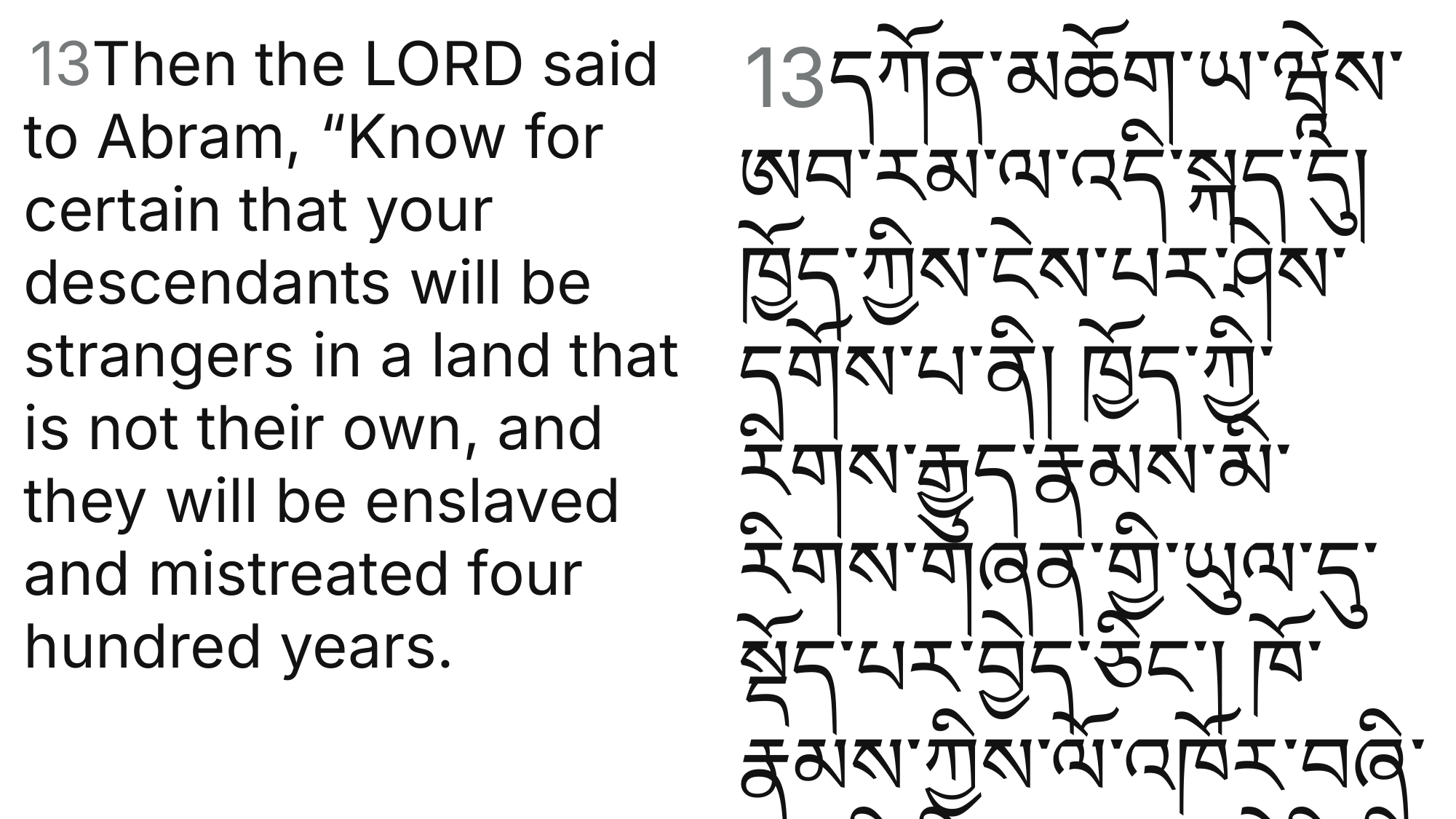

13དཀོན་མཆོག་ཡ་ཝཱེས་ཨབ་རམ་ལ་འདི་སྐད༌དུ། ཁྱོད་ཀྱིས་ངེས་པར་ཤེས་དགོས་པ༌ནི། ཁྱོད་ཀྱི་རིགས་རྒྱུད་རྣམས་མི་རིགས་གཞན་གྱི་ཡུལ་དུ་སྡོད་པར་བྱེད༌ཅིང༌། ཁོ་རྣམས་ཀྱིས་ལོ་འཁོར་བཞི་བརྒྱའི་རིང་ལ་ཡུལ་དེའི་མི་རྣམས་ལ་གཡོག་བྱེད་པ་དང་དེ་དག་གི་གཉའ་གནོན་མྱང་བར་འགྱུར༌རོ།།
 13Then the Lord said to Abram, “Know for certain that your descendants will be strangers in a land that is not their own, and they will be enslaved and mistreated four hundred years.